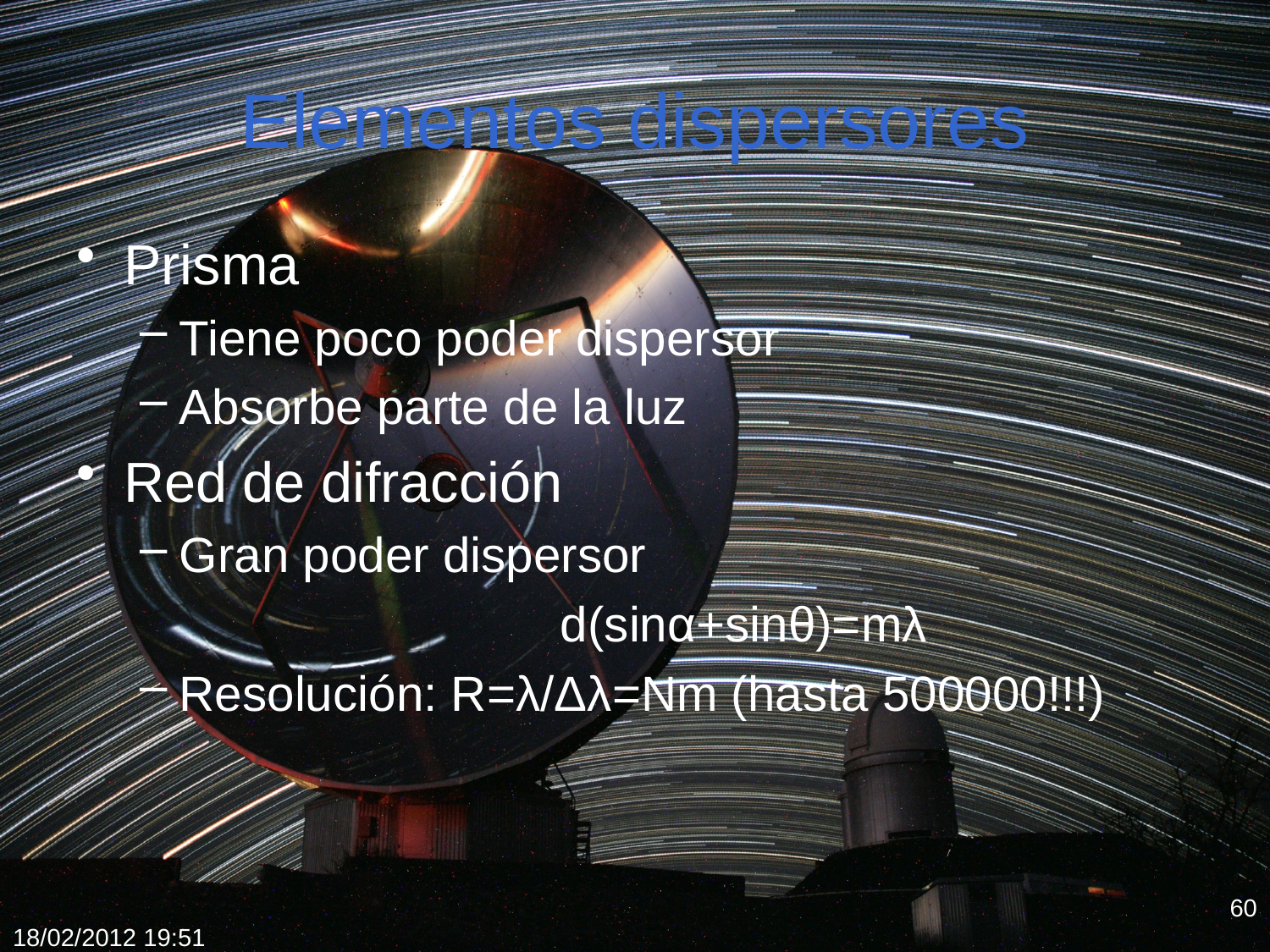

# Elementos dispersores
Prisma
Tiene poco poder dispersor
Absorbe parte de la luz
Red de difracción
Gran poder dispersor
				d(sinα+sinθ)=mλ
Resolución: R=λ/Δλ=Nm (hasta 500000!!!)
60
18/02/2012 19:51